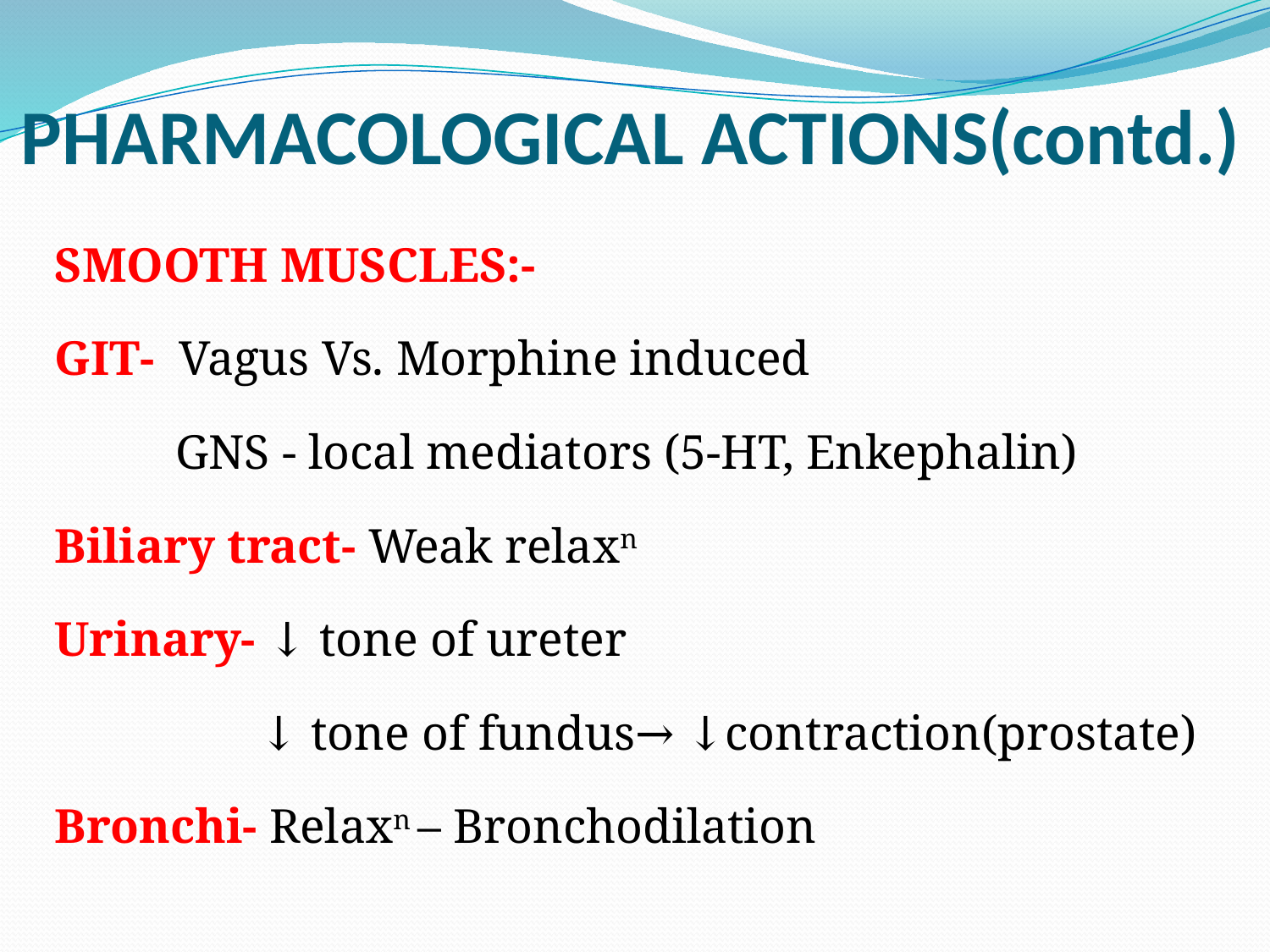

# PHARMACOLOGICAL ACTIONS(contd.)
SMOOTH MUSCLES:-
GIT-  Vagus Vs. Morphine induced
          GNS - local mediators (5-HT, Enkephalin)
Biliary tract- Weak relaxn
Urinary- ↓ tone of ureter
                 ↓ tone of fundus→ ↓contraction(prostate)
Bronchi- Relaxn – Bronchodilation